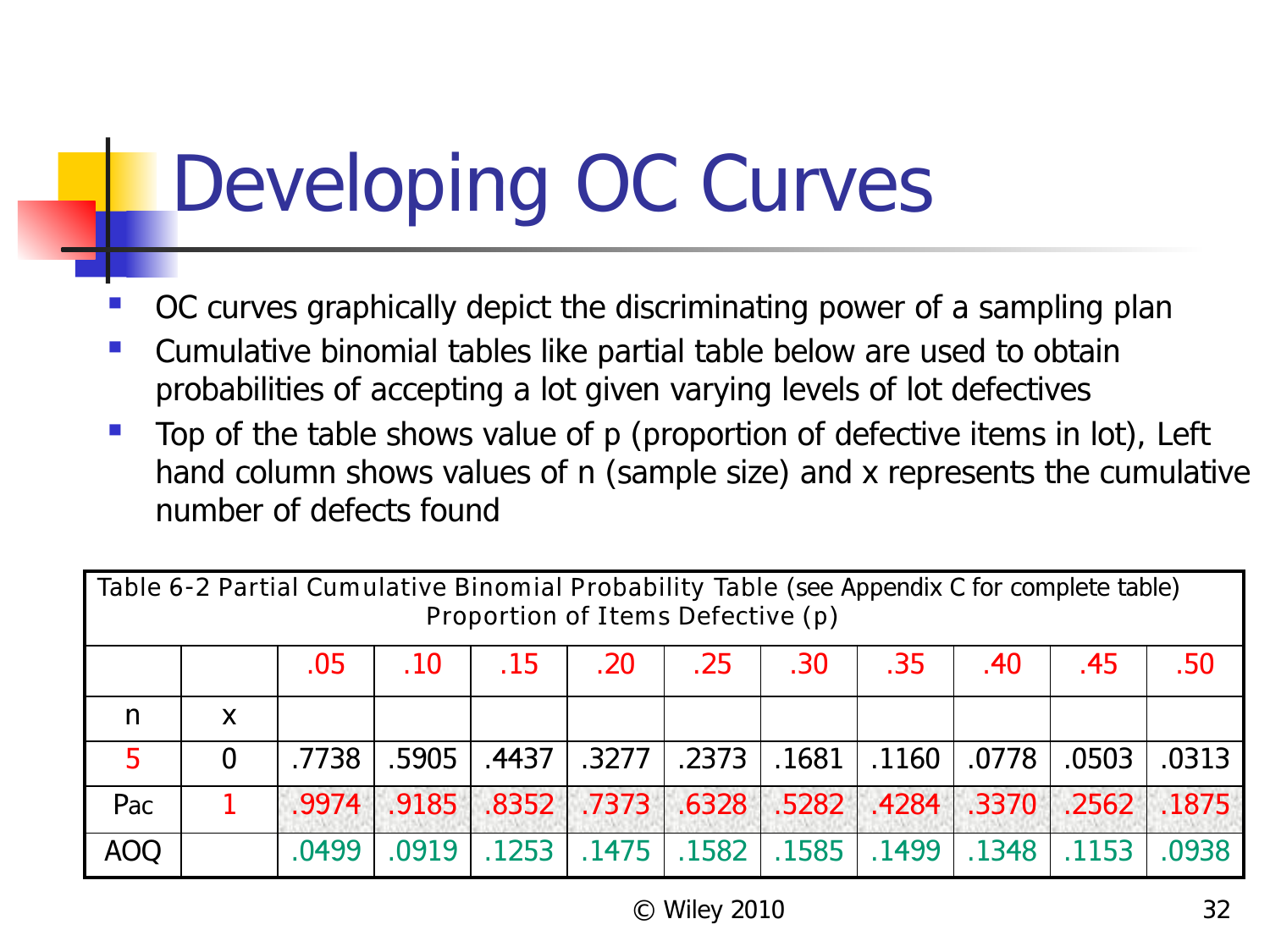

# Developing OC Curves
OC curves graphically depict the discriminating power of a sampling plan
Cumulative binomial tables like partial table below are used to obtain probabilities of accepting a lot given varying levels of lot defectives
Top of the table shows value of p (proportion of defective items in lot), Left hand column shows values of n (sample size) and x represents the cumulative number of defects found

| Table 6-2 Partial Cumulative Binomial Probability Table (see Appendix C for complete table) Proportion of Items Defective (p) |  |  |  |  |  |  |  |  |  |  |  |
| --- | --- | --- | --- | --- | --- | --- | --- | --- | --- | --- | --- |
|  |  | .05 | .10 | .15 | .20 | .25 | .30 | .35 | .40 | .45 | .50 |
| n | x |  |  |  |  |  |  |  |  |  |  |
| 5 | 0 | .7738 | .5905 | .4437 | .3277 | .2373 | .1681 | .1160 | .0778 | .0503 | .0313 |
| Pac | 1 | .9974 | .9185 | .8352 | .7373 | .6328 | .5282 | .4284 | .3370 | .2562 | .1875 |
| AOQ |  | .0499 | .0919 | .1253 | .1475 | .1582 | .1585 | .1499 | .1348 | .1153 | .0938 |
© Wiley 2010
32